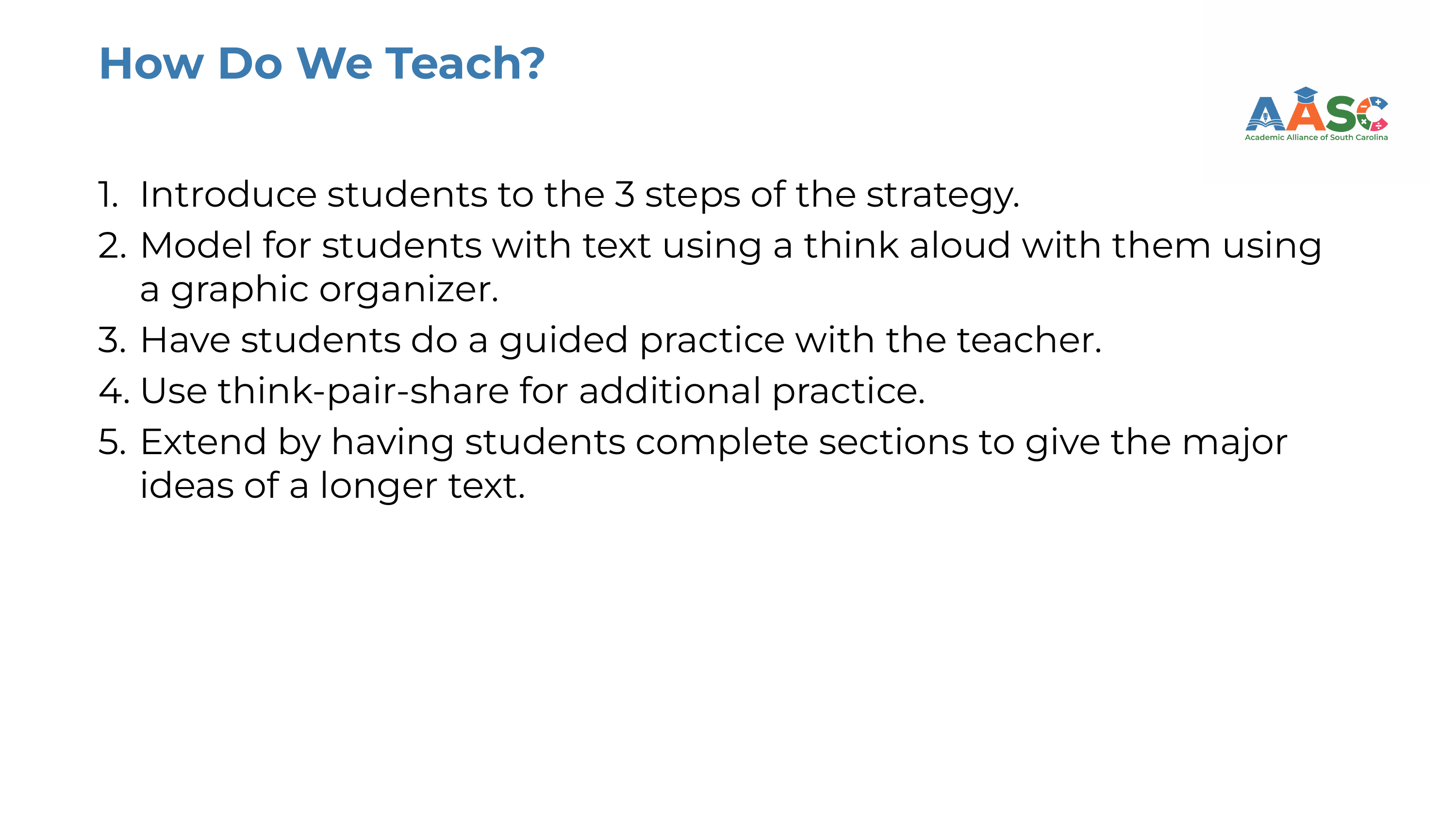

# How Do We Teach?
Introduce students to the 3 steps of the strategy.
Model for students with text using a think aloud with them using a graphic organizer.
Have students do a guided practice with the teacher.
Use think-pair-share for additional practice.
Extend by having students complete sections to give the major ideas of a longer text.